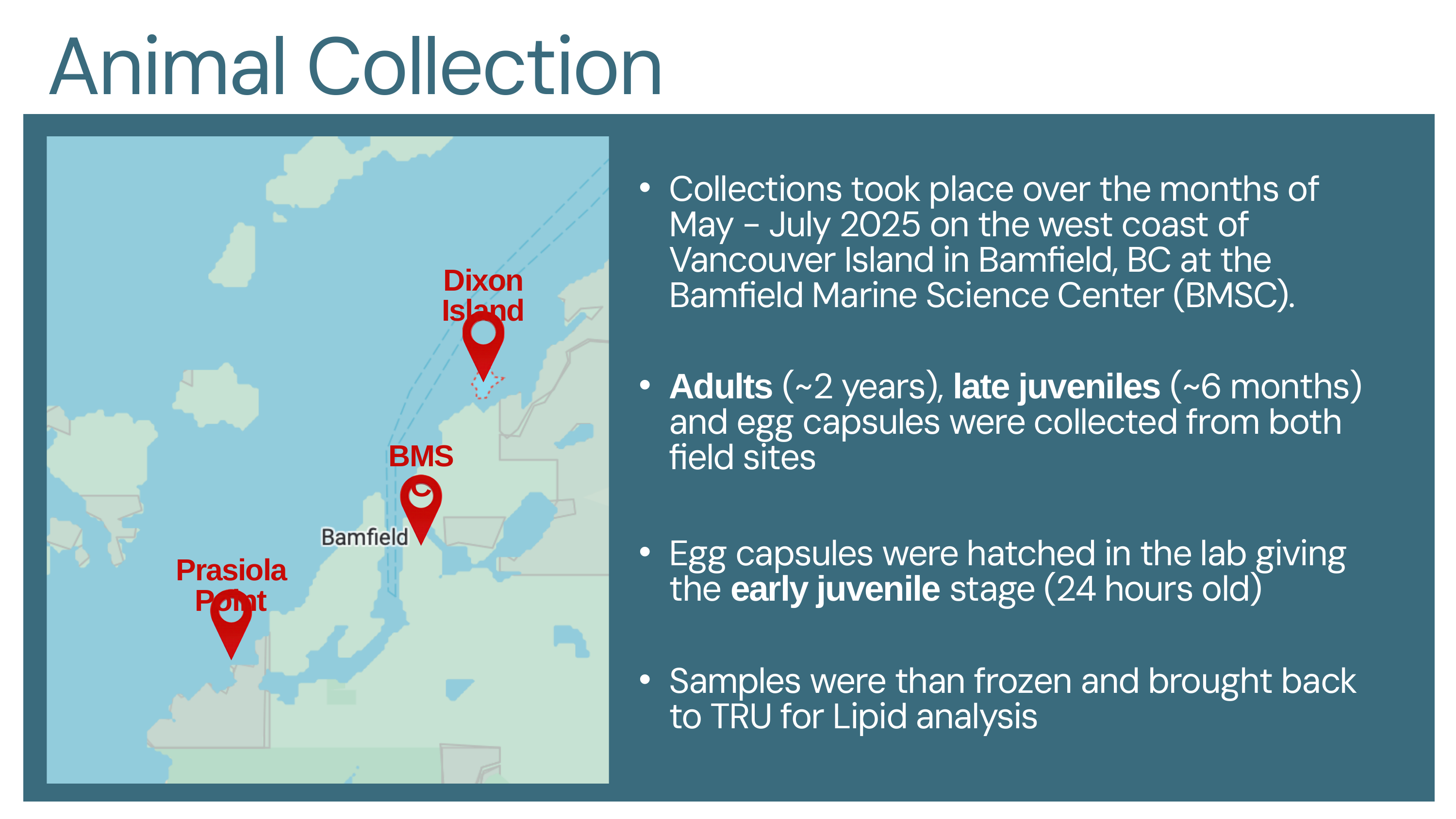

Animal Collection

Collections took place over the months of May - July 2025 on the west coast of Vancouver Island in Bamfield, BC at the Bamfield Marine Science Center (BMSC).
Dixon Island

Adults (~2 years), late juveniles (~6 months) and egg capsules were collected from both field sites

BMSC

Egg capsules were hatched in the lab giving the early juvenile stage (24 hours old)
Prasiola Point

Samples were than frozen and brought back to TRU for Lipid analysis